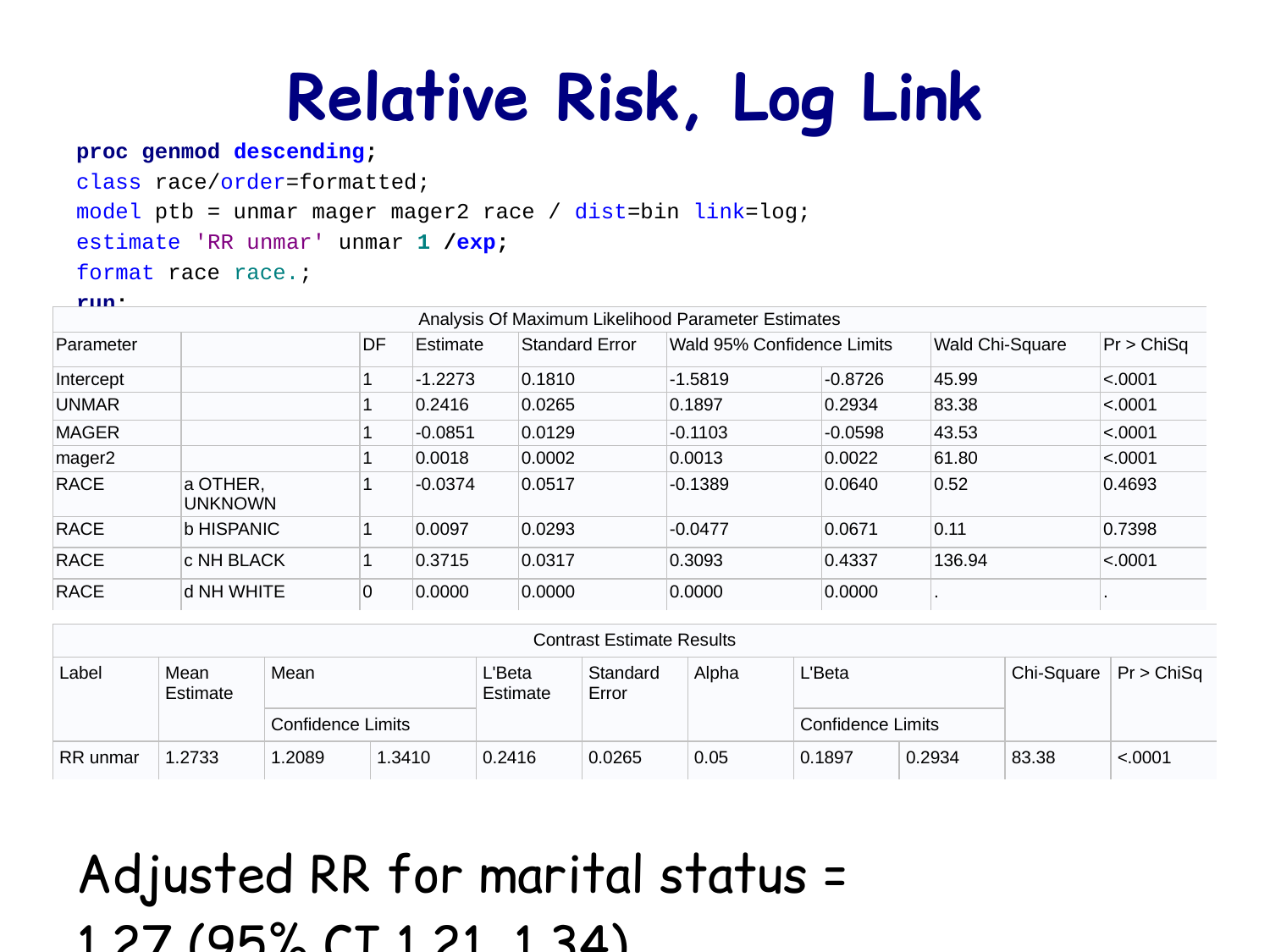

Relative Risk, Log Link
proc genmod descending;
class race/order=formatted;
model ptb = unmar mager mager2 race / dist=bin link=log;
estimate 'RR unmar' unmar 1 /exp;
format race race.;
run;

Adjusted RR for marital status =
1.27 (95% CI 1.21, 1.34)
| Analysis Of Maximum Likelihood Parameter Estimates |  |  |  |  |  |  |  |  |
| --- | --- | --- | --- | --- | --- | --- | --- | --- |
| Parameter |  | DF | Estimate | Standard Error | Wald 95% Confidence Limits |  | Wald Chi-Square | Pr > ChiSq |
| Intercept |  | 1 | -1.2273 | 0.1810 | -1.5819 | -0.8726 | 45.99 | <.0001 |
| UNMAR |  | 1 | 0.2416 | 0.0265 | 0.1897 | 0.2934 | 83.38 | <.0001 |
| MAGER |  | 1 | -0.0851 | 0.0129 | -0.1103 | -0.0598 | 43.53 | <.0001 |
| mager2 |  | 1 | 0.0018 | 0.0002 | 0.0013 | 0.0022 | 61.80 | <.0001 |
| RACE | a OTHER, UNKNOWN | 1 | -0.0374 | 0.0517 | -0.1389 | 0.0640 | 0.52 | 0.4693 |
| RACE | b HISPANIC | 1 | 0.0097 | 0.0293 | -0.0477 | 0.0671 | 0.11 | 0.7398 |
| RACE | c NH BLACK | 1 | 0.3715 | 0.0317 | 0.3093 | 0.4337 | 136.94 | <.0001 |
| RACE | d NH WHITE | 0 | 0.0000 | 0.0000 | 0.0000 | 0.0000 | . | . |
| Contrast Estimate Results |  |  |  |  |  |  |  |  |  |  |
| --- | --- | --- | --- | --- | --- | --- | --- | --- | --- | --- |
| Label | Mean Estimate | Mean |  | L'Beta Estimate | Standard Error | Alpha | L'Beta |  | Chi-Square | Pr > ChiSq |
|  |  | Confidence Limits |  |  |  |  | Confidence Limits |  |  |  |
| RR unmar | 1.2733 | 1.2089 | 1.3410 | 0.2416 | 0.0265 | 0.05 | 0.1897 | 0.2934 | 83.38 | <.0001 |